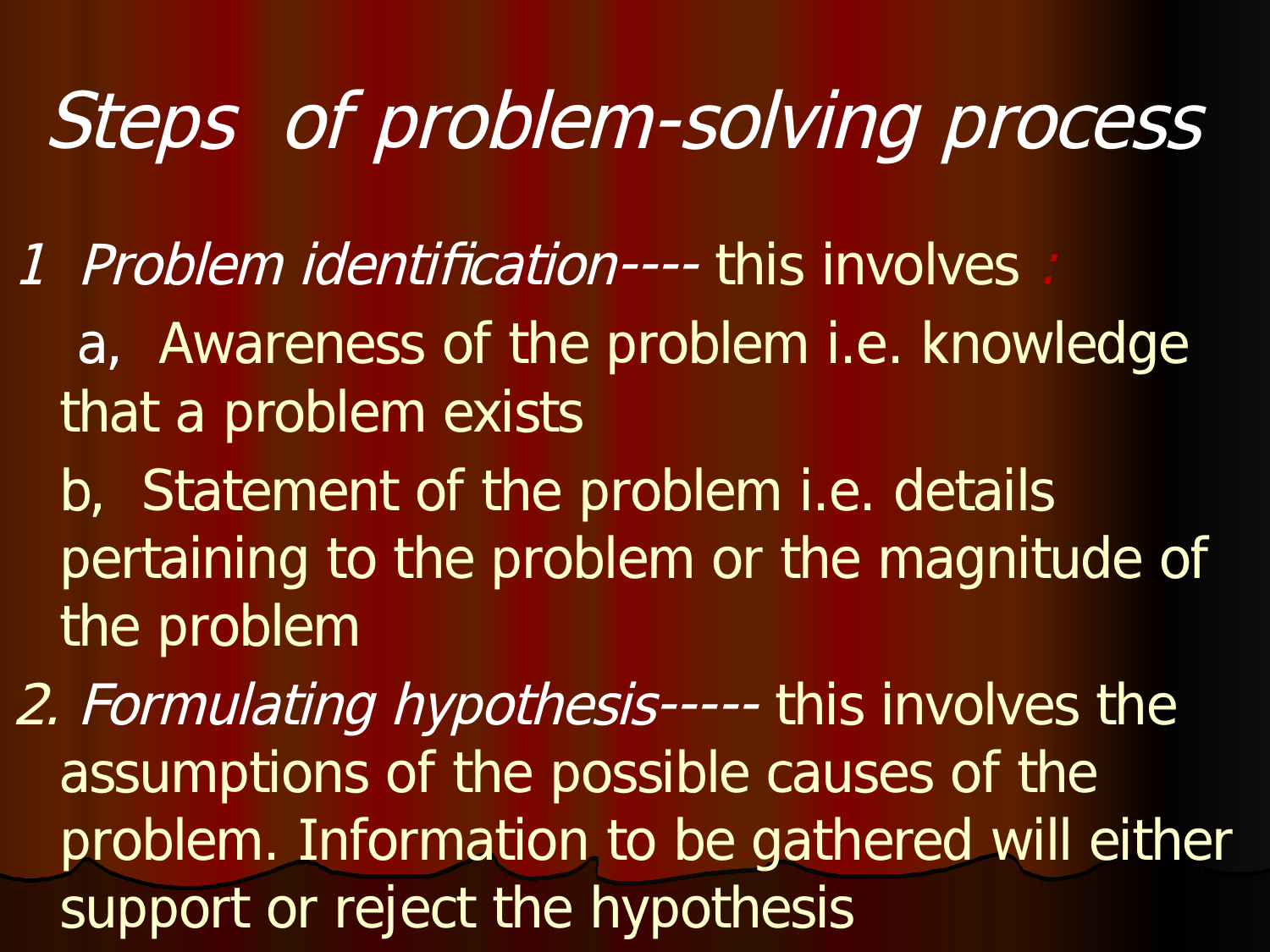

# Steps  of problem-solving process
1  Problem identification---- this involves :
	 a,  Awareness of the problem i.e. knowledge that a problem exists
	b,  Statement of the problem i.e. details pertaining to the problem or the magnitude of the problem
2. Formulating hypothesis----- this involves the assumptions of the possible causes of the problem. Information to be gathered will either support or reject the hypothesis